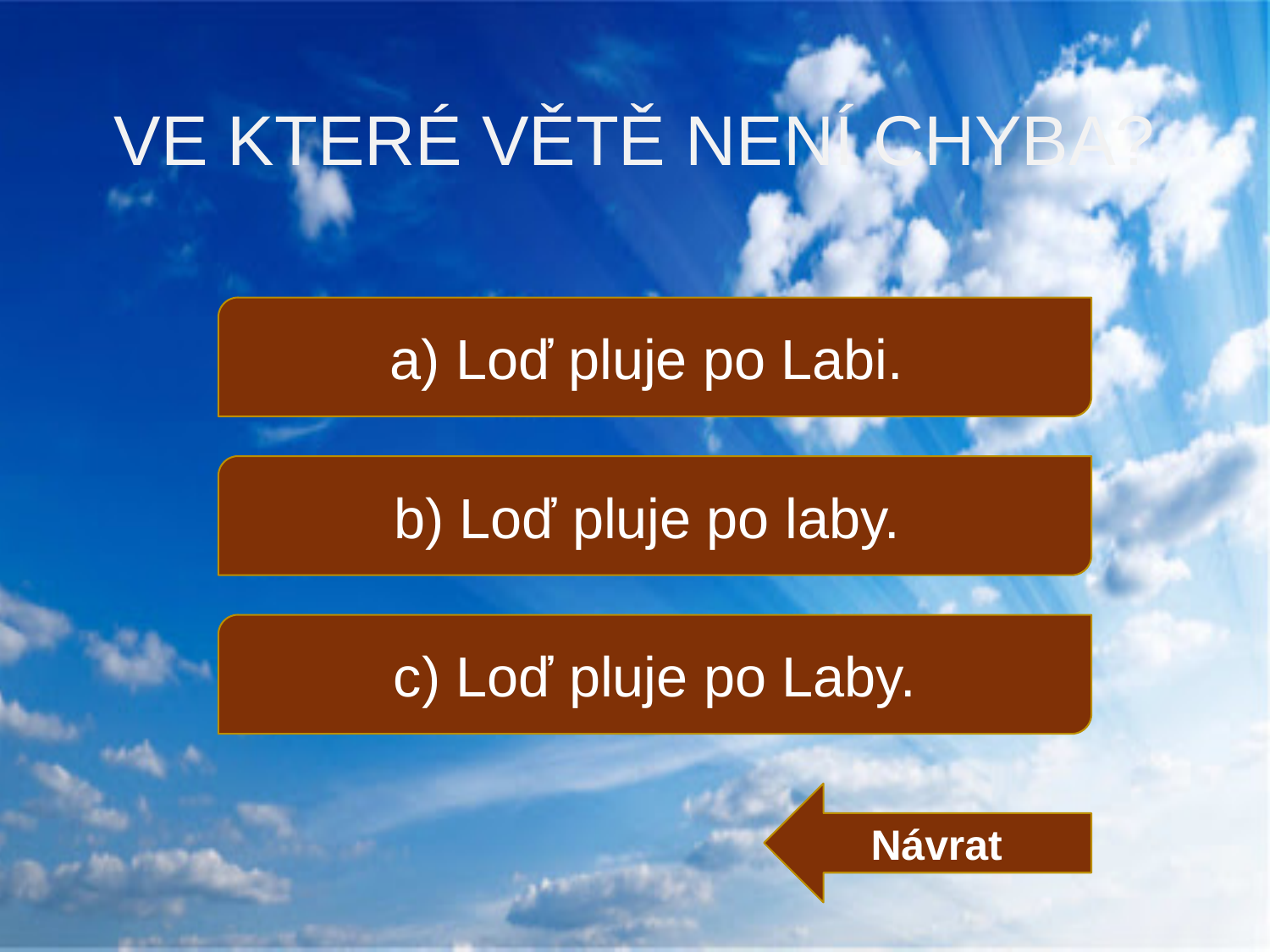

# Ve které větě není chyba?
a) Loď pluje po Labi.
b) Loď pluje po laby.
c) Loď pluje po Laby.
Návrat